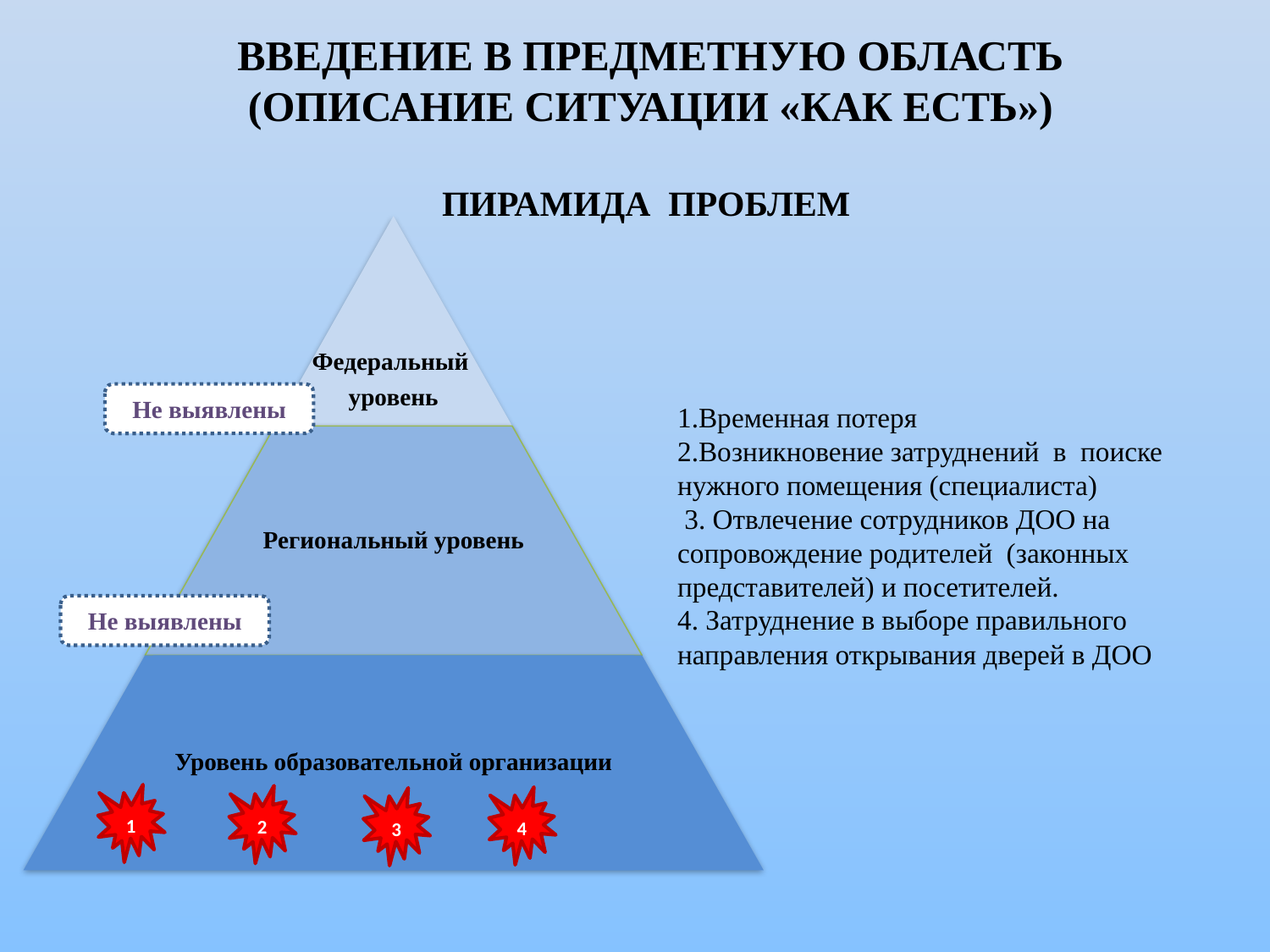

# ВВЕДЕНИЕ В ПРЕДМЕТНУЮ ОБЛАСТЬ (ОПИСАНИЕ СИТУАЦИИ «КАК ЕСТЬ») ПИРАМИДА  ПРОБЛЕМ

Федеральный
уровень

1.Временная потеря
2.Возникновение затруднений  в  поиске нужного помещения (специалиста)
 3. Отвлечение сотрудников ДОО на сопровождение родителей  (законных представителей) и посетителей.
4. Затруднение в выборе правильного направления открывания дверей в ДОО
Не выявлены

Региональный уровень
Не выявлены

Уровень образовательной организации
1
2
4
3